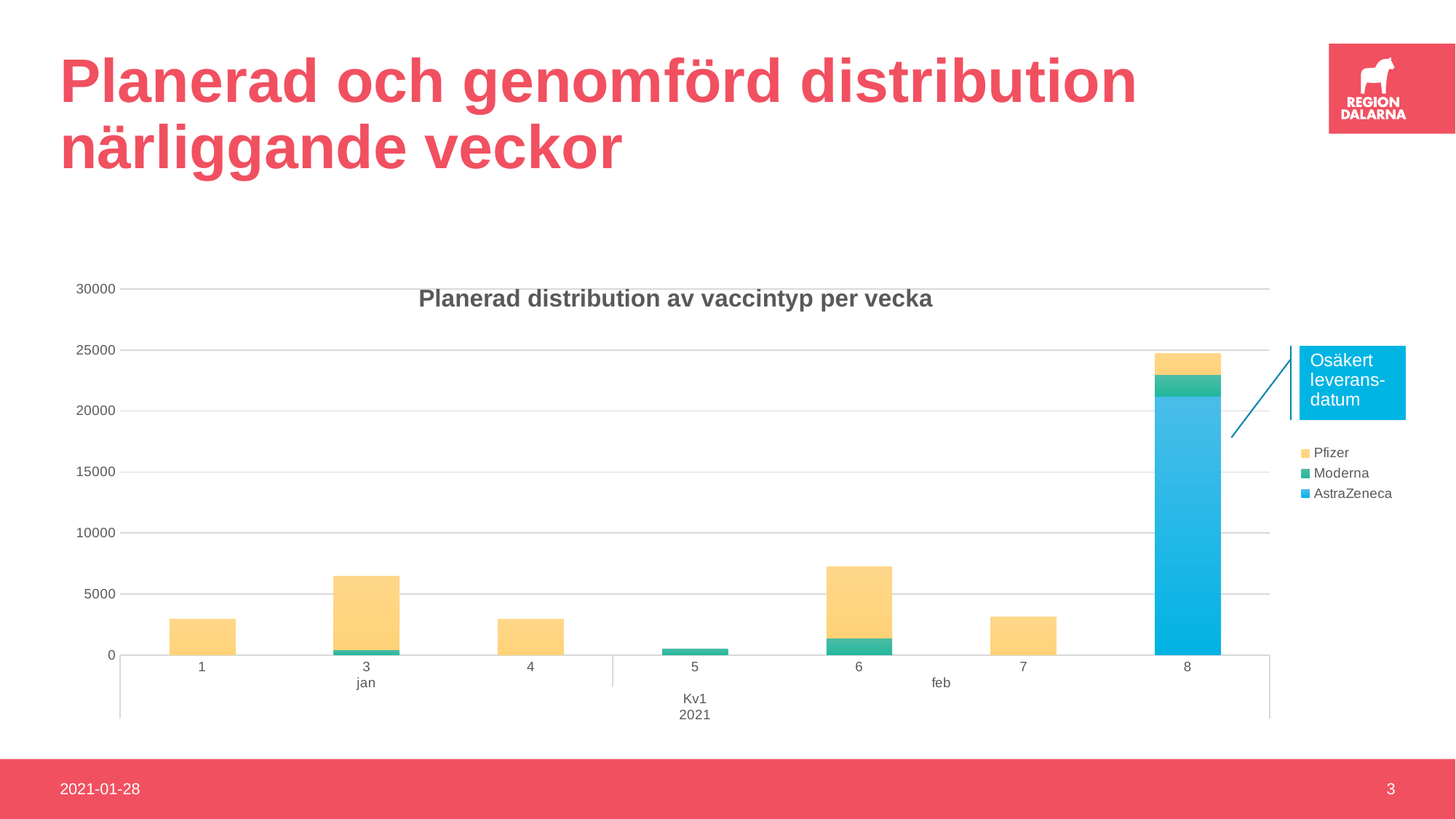

# Planerad och genomförd distribution närliggande veckor

### Chart: Planerad distribution av vaccintyp per vecka

| Category | AstraZeneca | Moderna | Pfizer |
|---|---|---|---|
| 1 | None | None | 2925.0 |
| 3 | None | 400.0 | 6050.0 |
| 4 | None | None | 2925.0 |
| 5 | None | 500.0 | None |
| 6 | None | 1400.0000000000002 | 5849.999999999999 |
| 7 | None | None | 3120.0 |
| 8 | 21229.0 | 1750.0 | 1754.9999999999995 |
2021-01-28

3